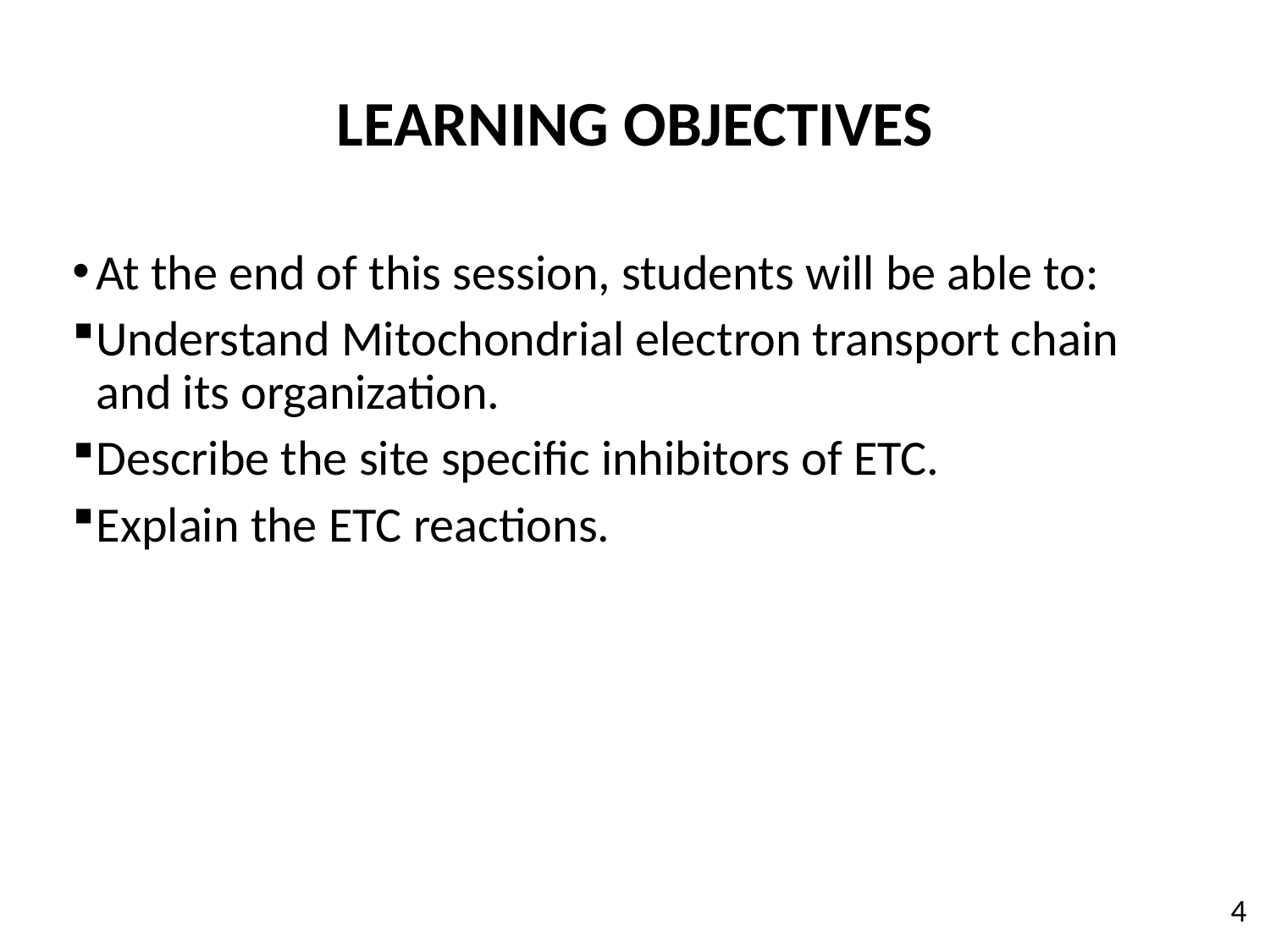

LEARNING OBJECTIVES

At the end of this session, students will be able to:
Understand Mitochondrial electron transport chain and its organization.
Describe the site specific inhibitors of ETC.
Explain the ETC reactions.
4